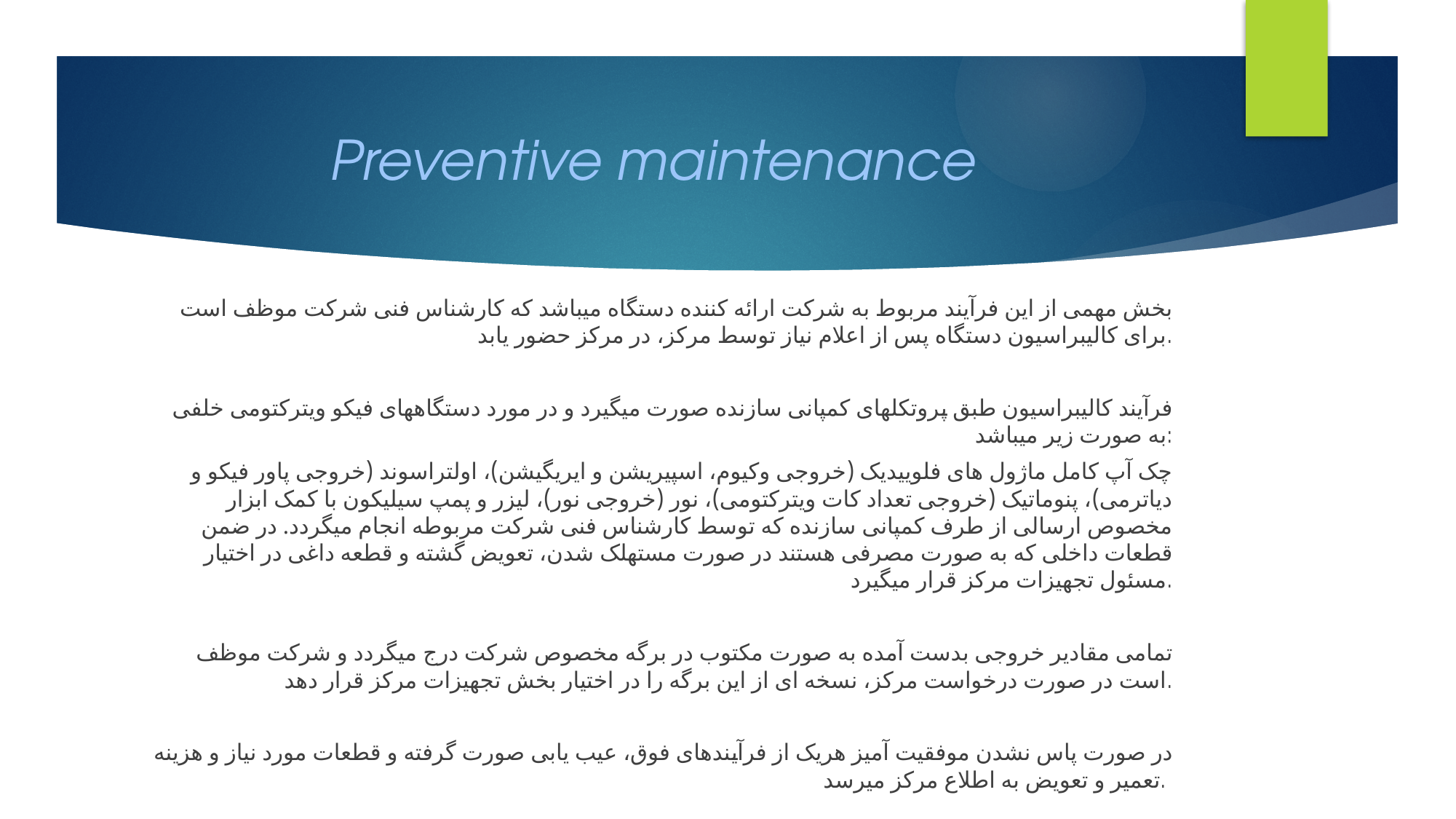

# Preventive maintenance
بخش مهمی از این فرآیند مربوط به شرکت ارائه کننده دستگاه میباشد که کارشناس فنی شرکت موظف است برای کالیبراسیون دستگاه پس از اعلام نیاز توسط مرکز، در مرکز حضور یابد.

فرآیند کالیبراسیون طبق پروتکلهای کمپانی سازنده صورت میگیرد و در مورد دستگاههای فیکو ویترکتومی خلفی به صورت زیر میباشد:
چک آپ کامل ماژول های فلوییدیک (خروجی وکیوم، اسپیریشن و ایریگیشن)، اولتراسوند (خروجی پاور فیکو و دیاترمی)، پنوماتیک (خروجی تعداد کات ویترکتومی)، نور (خروجی نور)، لیزر و پمپ سیلیکون با کمک ابزار مخصوص ارسالی از طرف کمپانی سازنده که توسط کارشناس فنی شرکت مربوطه انجام میگردد. در ضمن قطعات داخلی که به صورت مصرفی هستند در صورت مستهلک شدن، تعویض گشته و قطعه داغی در اختیار مسئول تجهیزات مرکز قرار میگیرد.

تمامی مقادیر خروجی بدست آمده به صورت مکتوب در برگه مخصوص شرکت درج میگردد و شرکت موظف است در صورت درخواست مرکز، نسخه ای از این برگه را در اختیار بخش تجهیزات مرکز قرار دهد.

در صورت پاس نشدن موفقیت آمیز هریک از فرآیندهای فوق، عیب یابی صورت گرفته و قطعات مورد نیاز و هزینه تعمیر و تعویض به اطلاع مرکز میرسد.